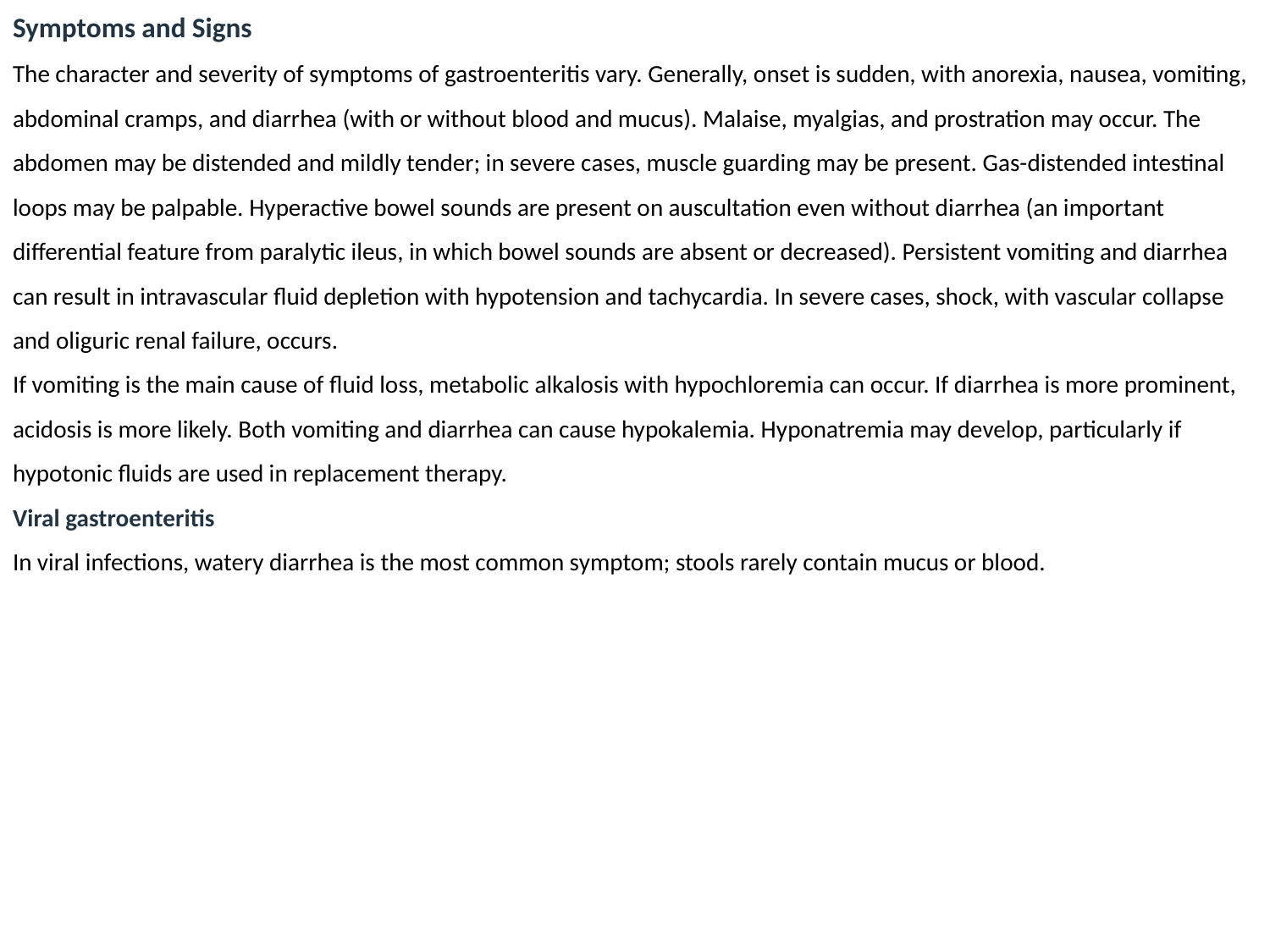

Symptoms and Signs
The character and severity of symptoms of gastroenteritis vary. Generally, onset is sudden, with anorexia, nausea, vomiting, abdominal cramps, and diarrhea (with or without blood and mucus). Malaise, myalgias, and prostration may occur. The abdomen may be distended and mildly tender; in severe cases, muscle guarding may be present. Gas-distended intestinal loops may be palpable. Hyperactive bowel sounds are present on auscultation even without diarrhea (an important differential feature from paralytic ileus, in which bowel sounds are absent or decreased). Persistent vomiting and diarrhea can result in intravascular fluid depletion with hypotension and tachycardia. In severe cases, shock, with vascular collapse and oliguric renal failure, occurs.
If vomiting is the main cause of fluid loss, metabolic alkalosis with hypochloremia can occur. If diarrhea is more prominent, acidosis is more likely. Both vomiting and diarrhea can cause hypokalemia. Hyponatremia may develop, particularly if hypotonic fluids are used in replacement therapy.
Viral gastroenteritis
In viral infections, watery diarrhea is the most common symptom; stools rarely contain mucus or blood.